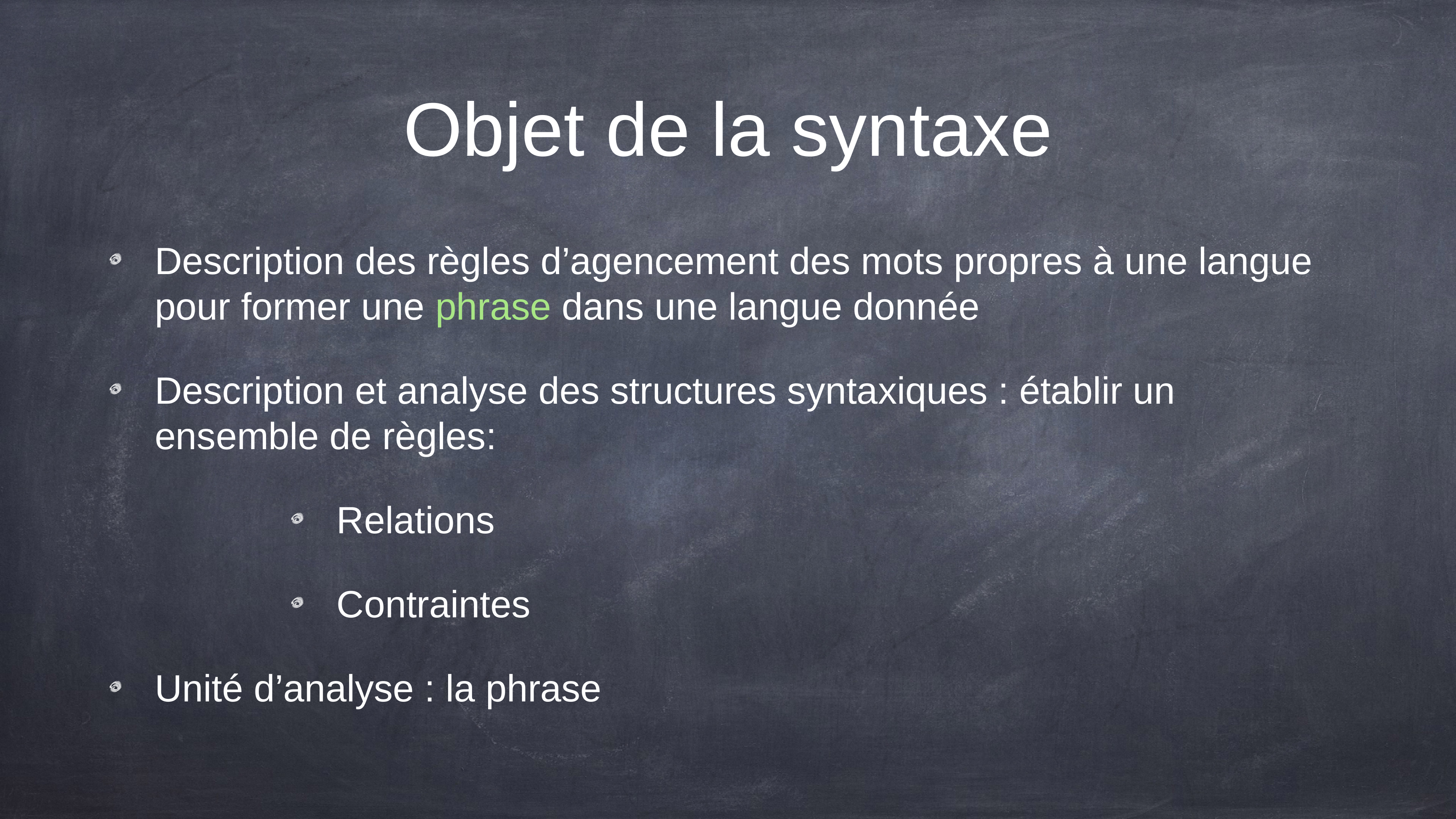

# Objet de la syntaxe
Description des règles d’agencement des mots propres à une langue pour former une phrase dans une langue donnée
Description et analyse des structures syntaxiques : établir un ensemble de règles:
Relations
Contraintes
Unité d’analyse : la phrase